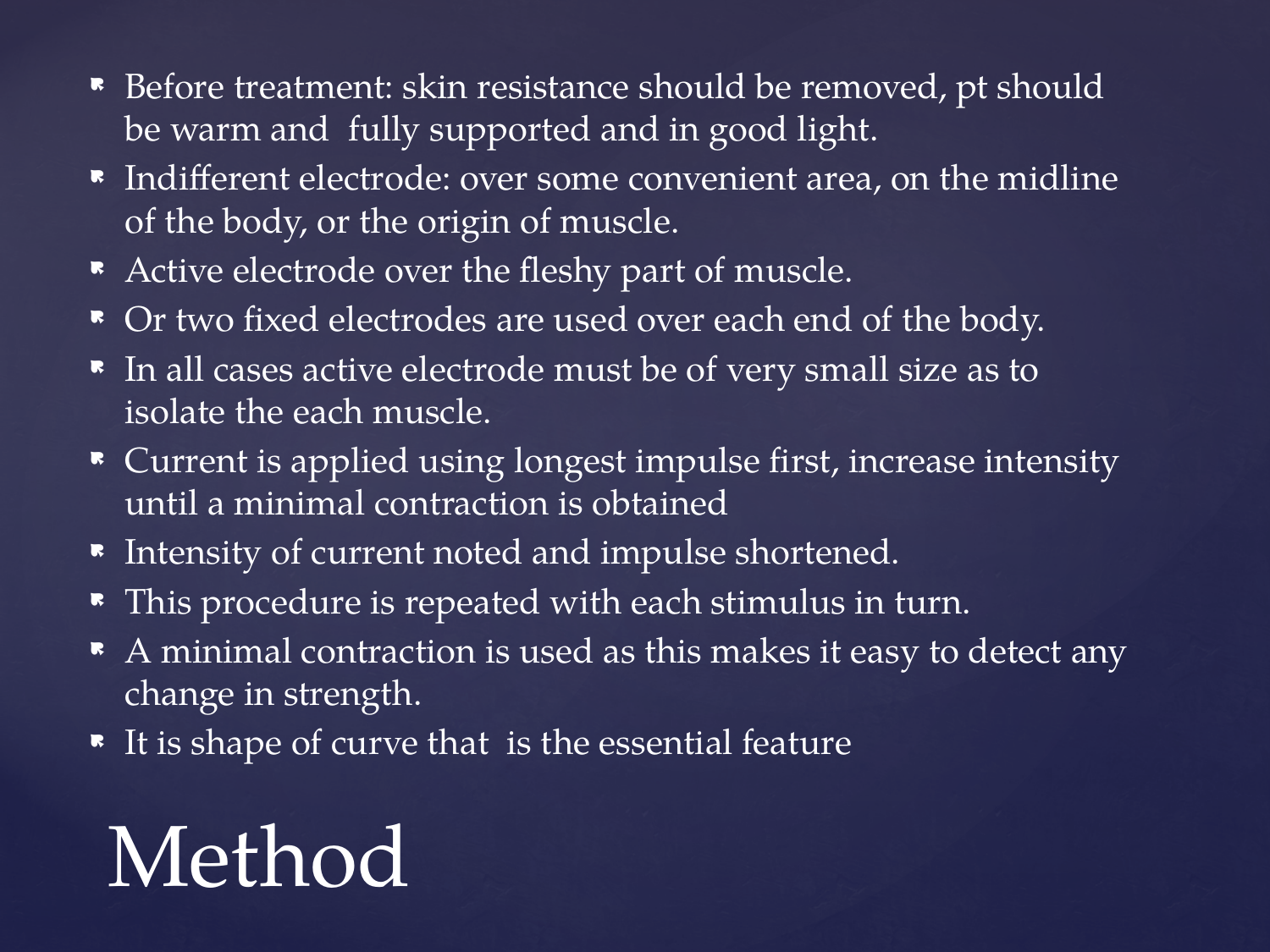

Before treatment: skin resistance should be removed, pt should be warm and  fully supported and in good light.
Indifferent electrode: over some convenient area, on the midline of the body, or the origin of muscle.
Active electrode over the fleshy part of muscle.
Or two fixed electrodes are used over each end of the body.
In all cases active electrode must be of very small size as to isolate the each muscle.
Current is applied using longest impulse first, increase intensity until a minimal contraction is obtained
Intensity of current noted and impulse shortened.
This procedure is repeated with each stimulus in turn.
A minimal contraction is used as this makes it easy to detect any change in strength.
It is shape of curve that  is the essential feature
# Method